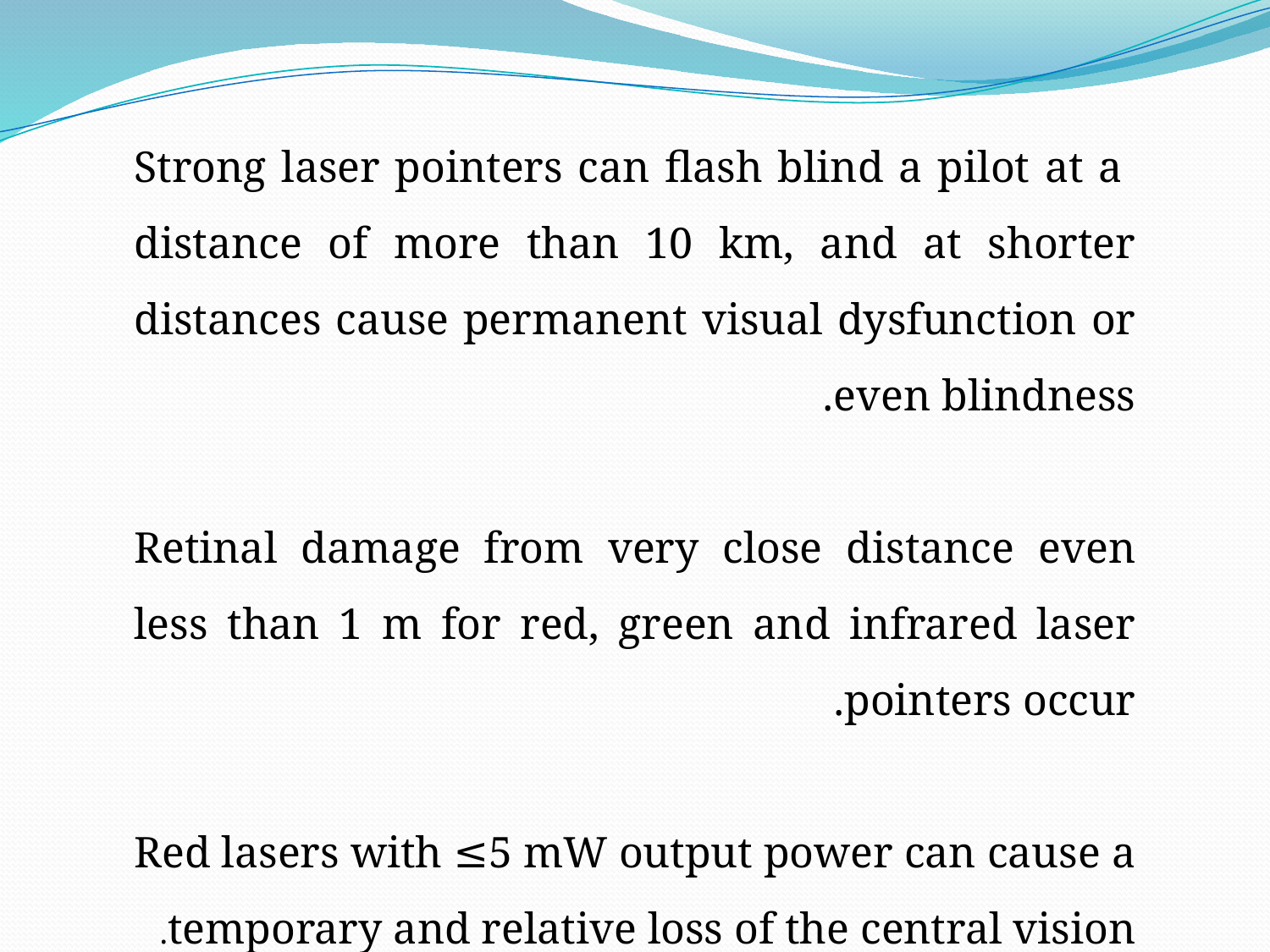

Strong laser pointers can flash blind a pilot at a distance of more than 10 km, and at shorter distances cause permanent visual dysfunction or even blindness.

Retinal damage from very close distance even less than 1 m for red, green and infrared laser pointers occur.

Red lasers with ≤5 mW output power can cause a temporary and relative loss of the central vision.